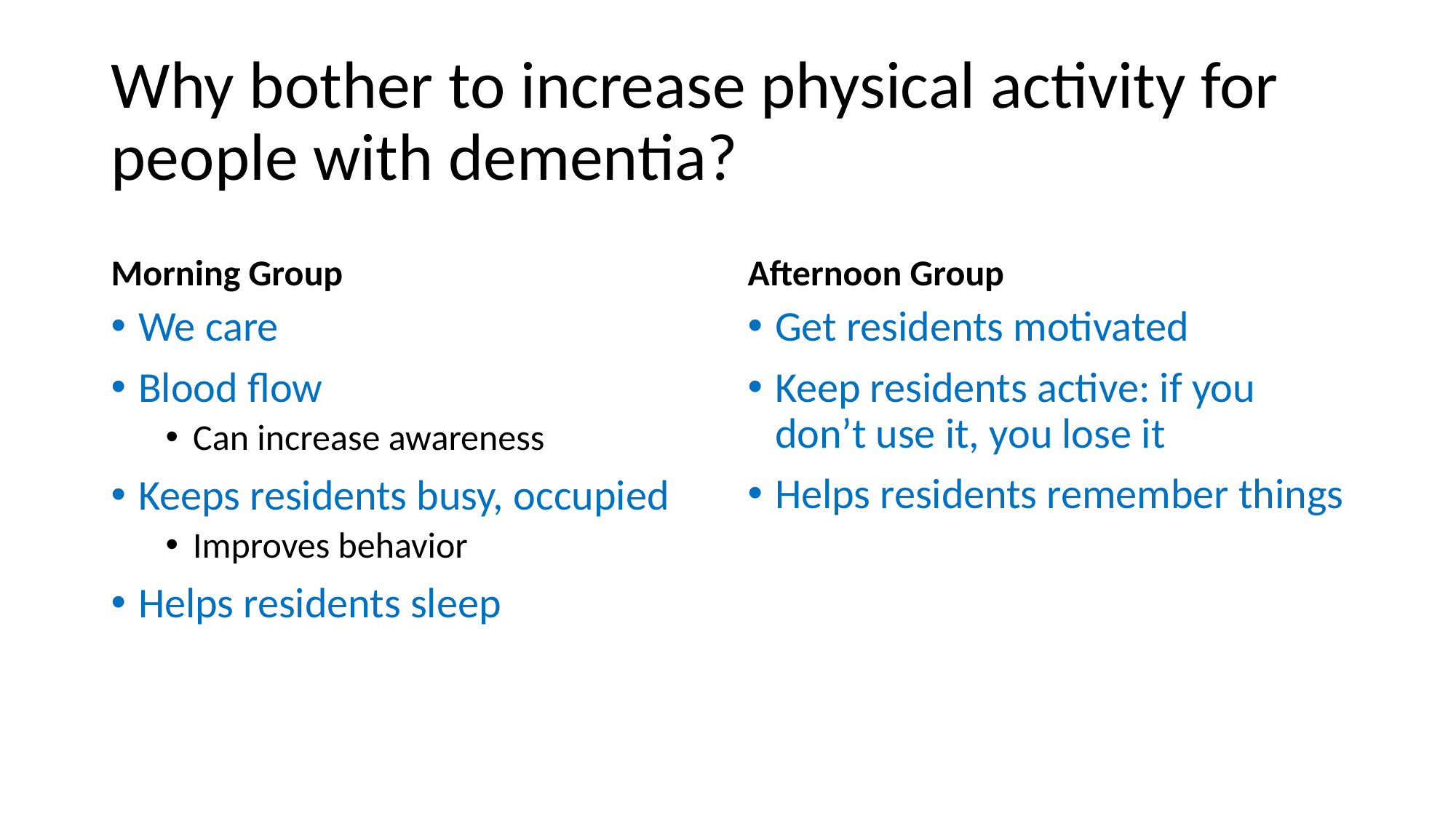

# Why bother to increase physical activity for people with dementia?
Morning Group
Afternoon Group
We care
Blood flow
Can increase awareness
Keeps residents busy, occupied
Improves behavior
Helps residents sleep

Get residents motivated
Keep residents active: if you don’t use it, you lose it
Helps residents remember things